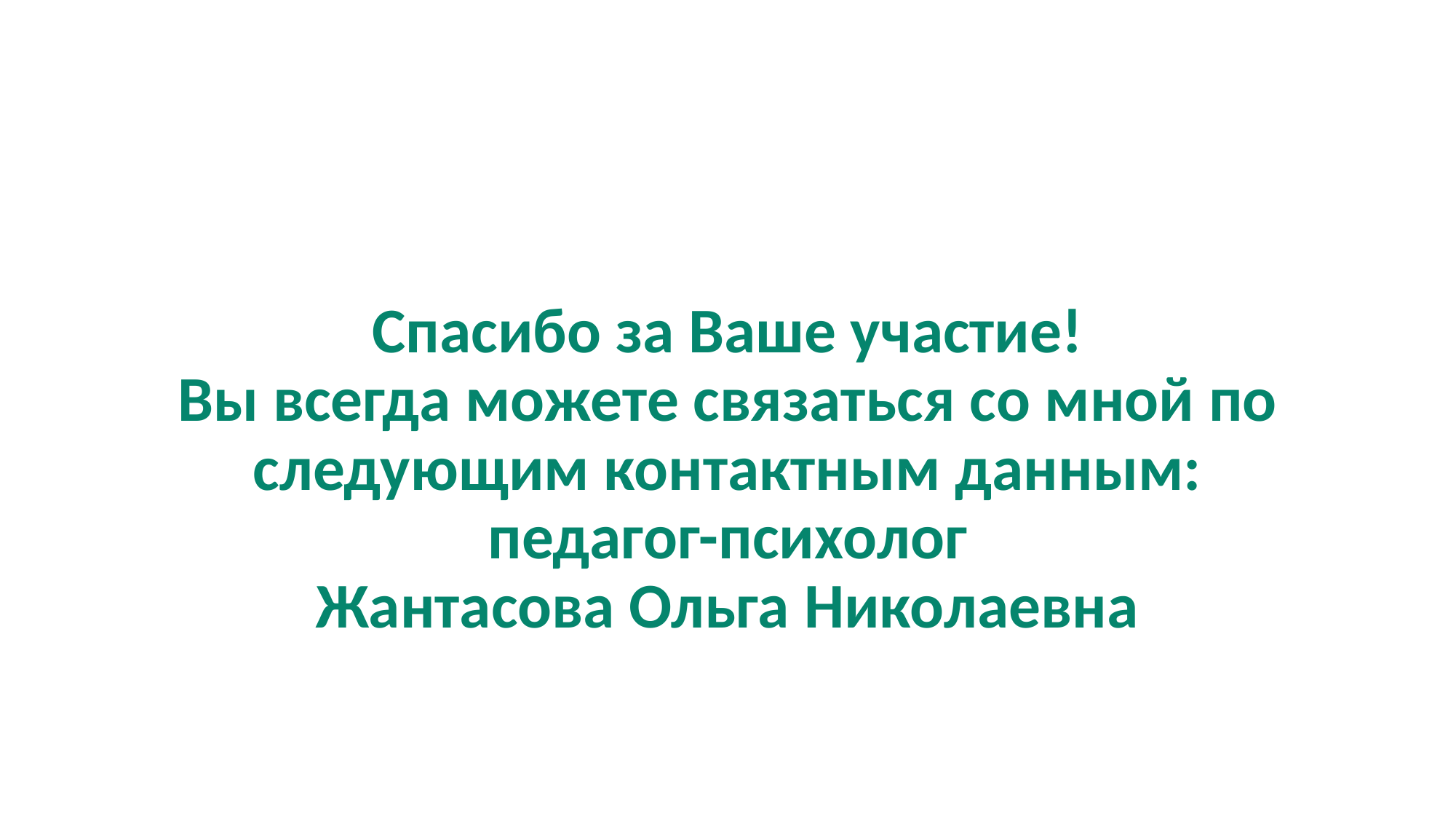

# Спасибо за Ваше участие! Вы всегда можете связаться со мной по следующим контактным данным: педагог-психолог Жантасова Ольга Николаевна